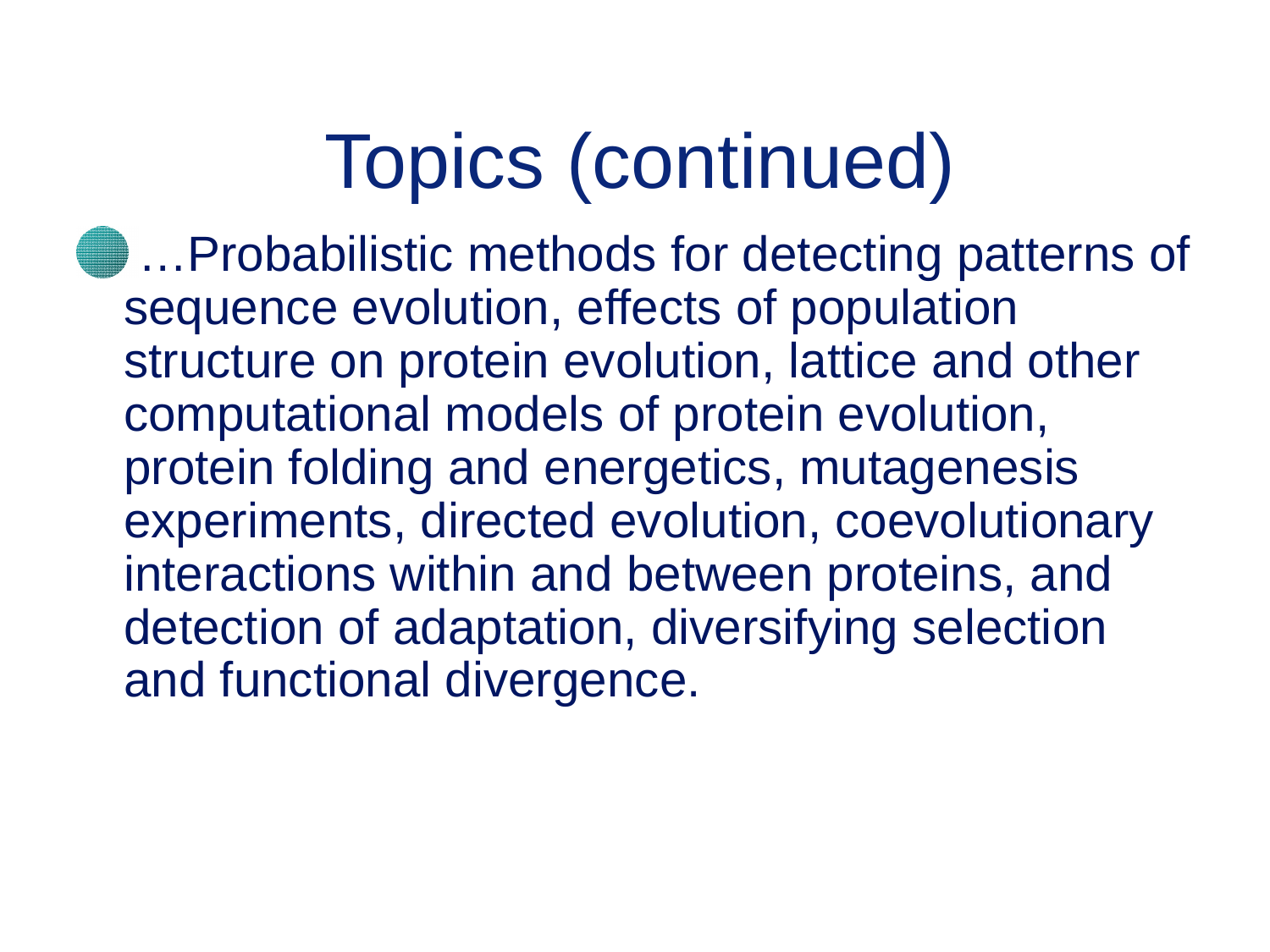

# Topics (continued)
…Probabilistic methods for detecting patterns of sequence evolution, effects of population structure on protein evolution, lattice and other computational models of protein evolution, protein folding and energetics, mutagenesis experiments, directed evolution, coevolutionary interactions within and between proteins, and detection of adaptation, diversifying selection and functional divergence.